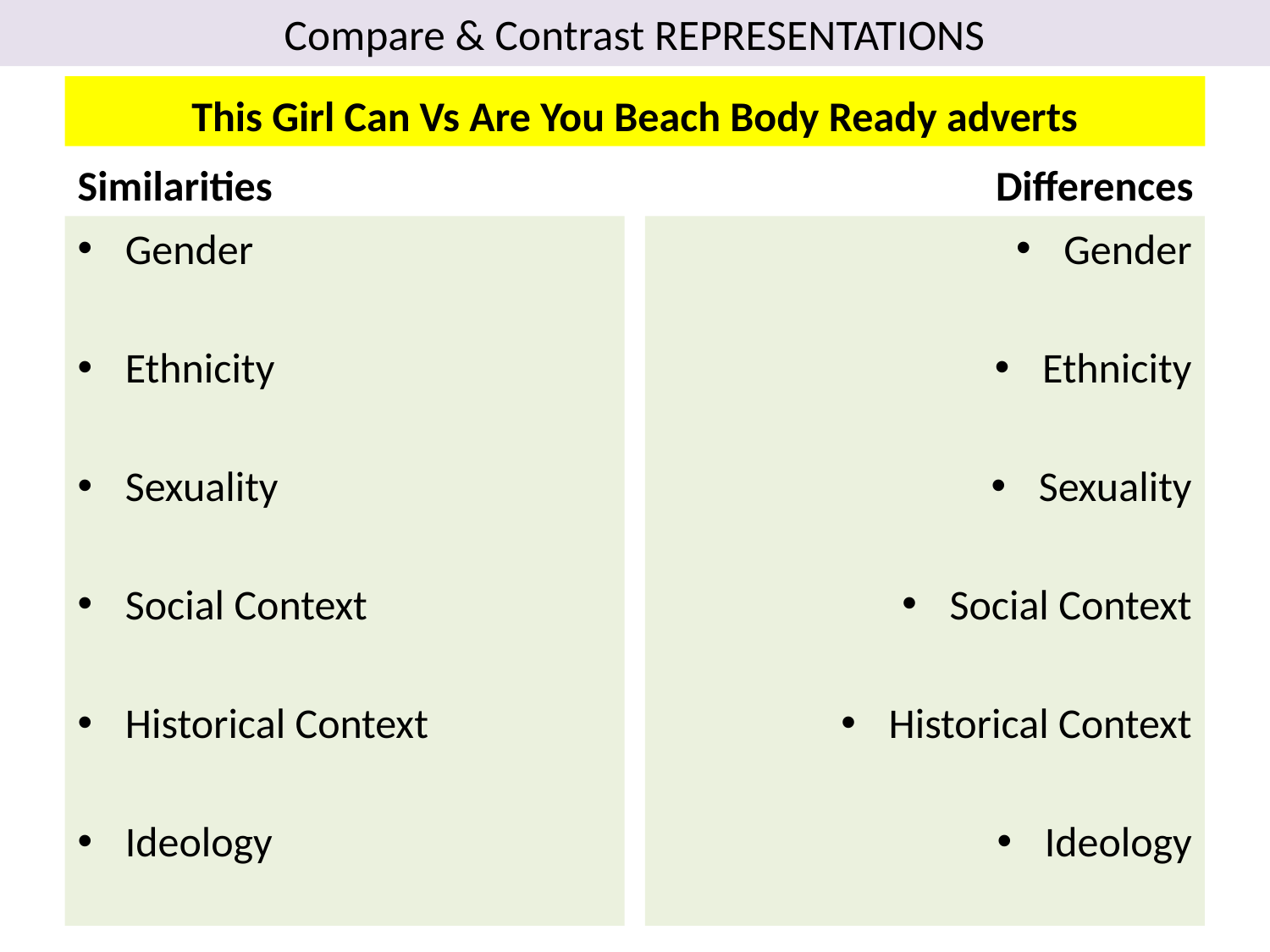

# Compare & Contrast REPRESENTATIONS
This Girl Can Vs Are You Beach Body Ready adverts
Similarities
Differences
Gender

Ethnicity

Sexuality

Social Context

Historical Context

Ideology
Gender

Ethnicity

Sexuality

Social Context

Historical Context

Ideology